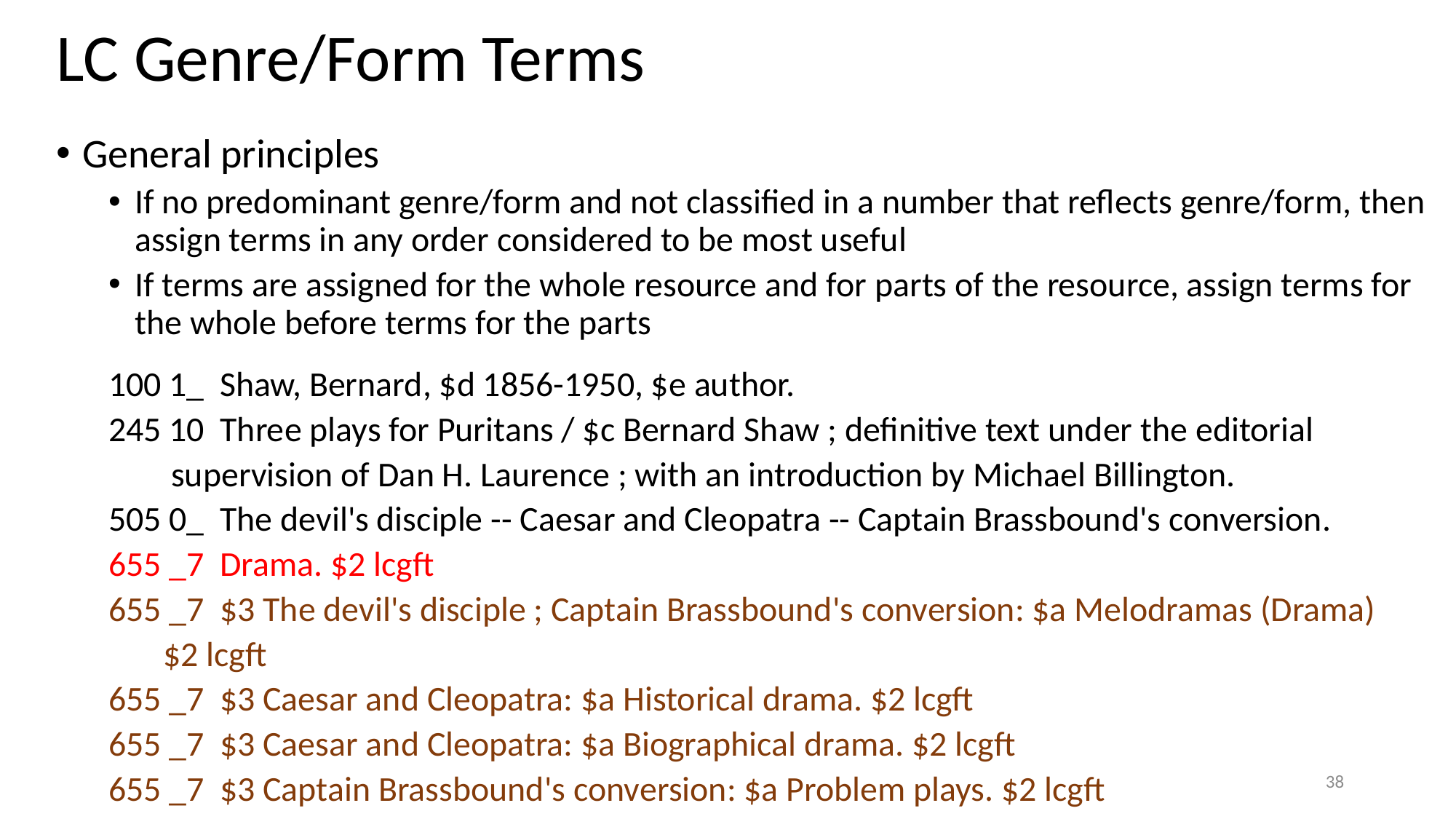

# LC Genre/Form Terms
General principles
If no predominant genre/form and not classified in a number that reflects genre/form, then assign terms in any order considered to be most useful
If terms are assigned for the whole resource and for parts of the resource, assign terms for the whole before terms for the parts
100 1_  Shaw, Bernard, $d 1856-1950, $e author.
245 10  Three plays for Puritans / $c Bernard Shaw ; definitive text under the editorial
	        supervision of Dan H. Laurence ; with an introduction by Michael Billington.
505 0_  The devil's disciple -- Caesar and Cleopatra -- Captain Brassbound's conversion.
655 _7  Drama. $2 lcgft
655 _7  $3 The devil's disciple ; Captain Brassbound's conversion: $a Melodramas (Drama)
	       $2 lcgft
655 _7  $3 Caesar and Cleopatra: $a Historical drama. $2 lcgft
655 _7  $3 Caesar and Cleopatra: $a Biographical drama. $2 lcgft
655 _7  $3 Captain Brassbound's conversion: $a Problem plays. $2 lcgft
38